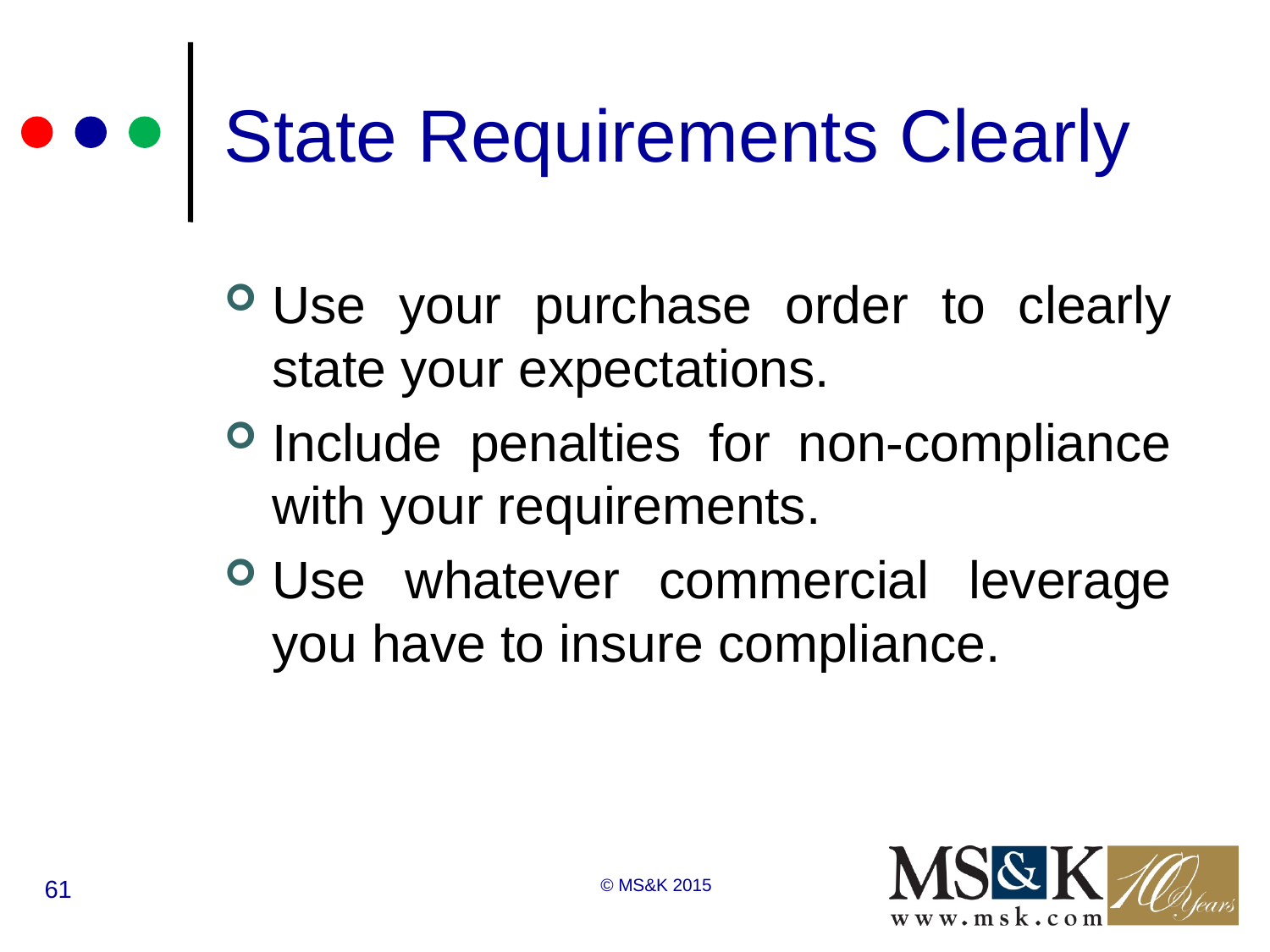

# State Requirements Clearly
Use your purchase order to clearly state your expectations.
Include penalties for non-compliance with your requirements.
Use whatever commercial leverage you have to insure compliance.
61
© MS&K 2015